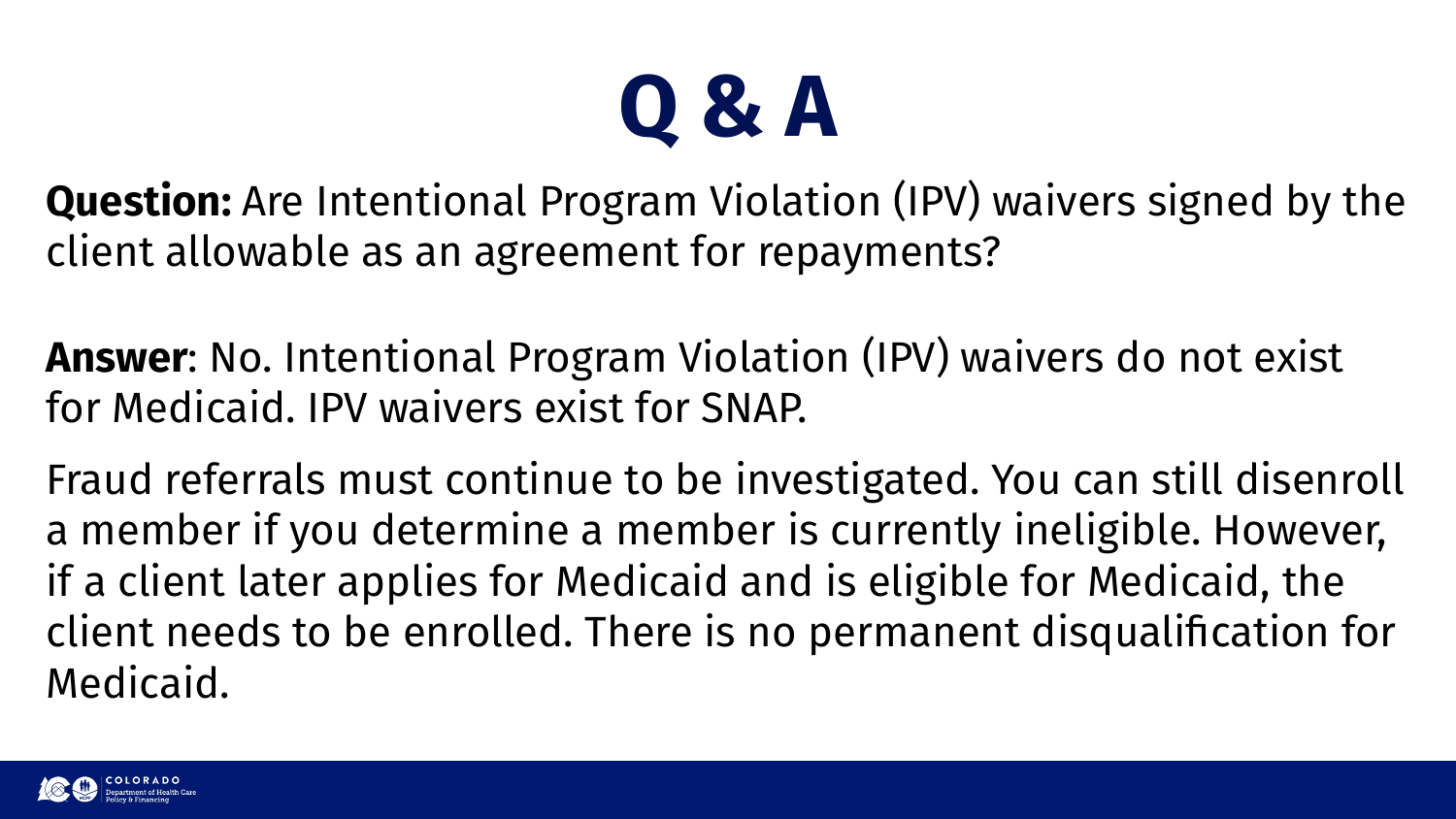

# Q & A
Question: Are Intentional Program Violation (IPV) waivers signed by the client allowable as an agreement for repayments?
Answer: No. Intentional Program Violation (IPV) waivers do not exist for Medicaid. IPV waivers exist for SNAP.
Fraud referrals must continue to be investigated. You can still disenroll a member if you determine a member is currently ineligible. However, if a client later applies for Medicaid and is eligible for Medicaid, the client needs to be enrolled. There is no permanent disqualification for Medicaid.